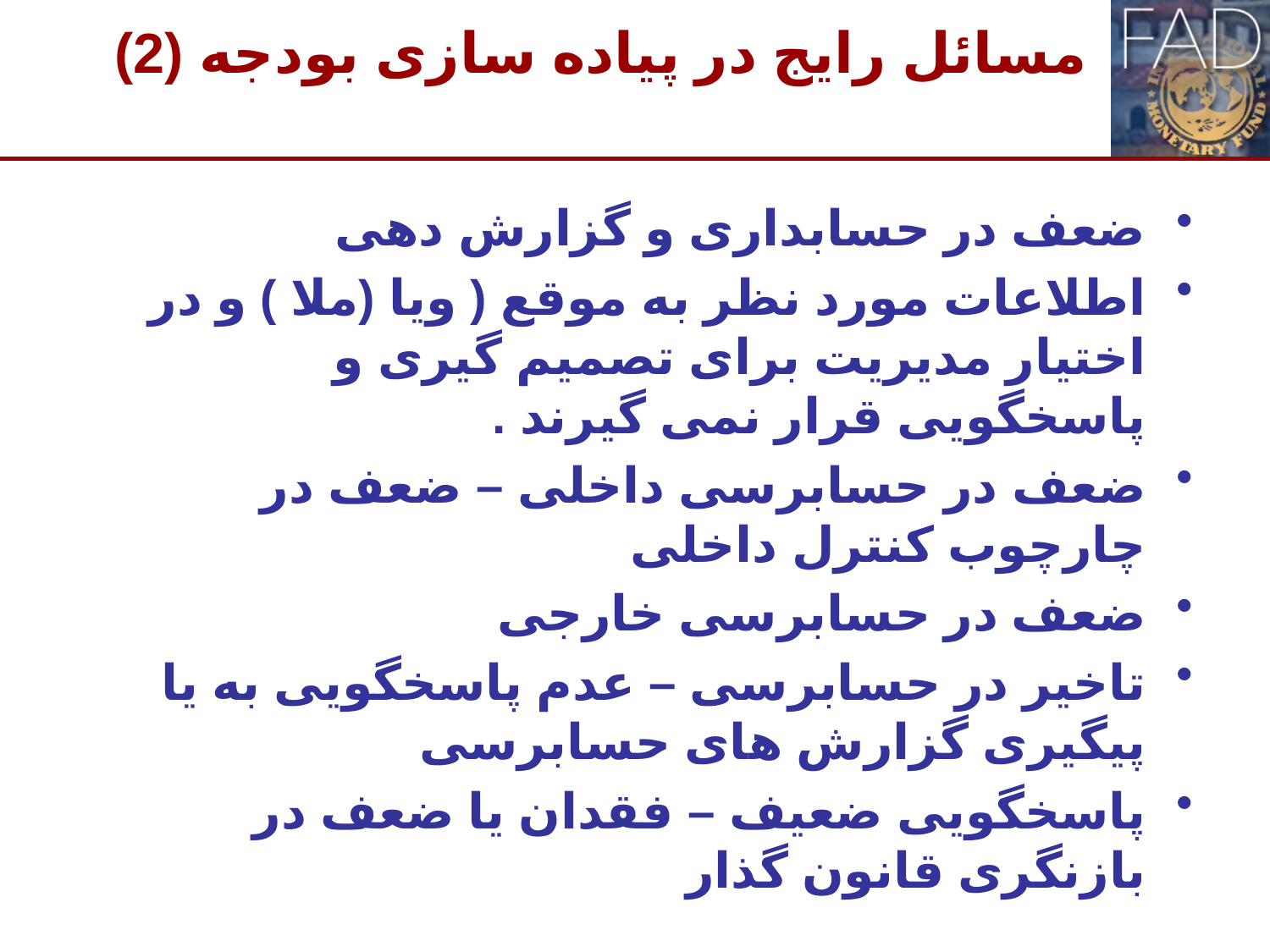

# مسائل رایج در پیاده سازی بودجه (2)
ضعف در حسابداری و گزارش دهی
اطلاعات مورد نظر به موقع ( ویا (ملا ) و در اختیار مدیریت برای تصمیم گیری و پاسخگویی قرار نمی گیرند .
ضعف در حسابرسی داخلی – ضعف در چارچوب کنترل داخلی
ضعف در حسابرسی خارجی
تاخیر در حسابرسی – عدم پاسخگویی به یا پیگیری گزارش های حسابرسی
پاسخگویی ضعیف – فقدان یا ضعف در بازنگری قانون گذار

8